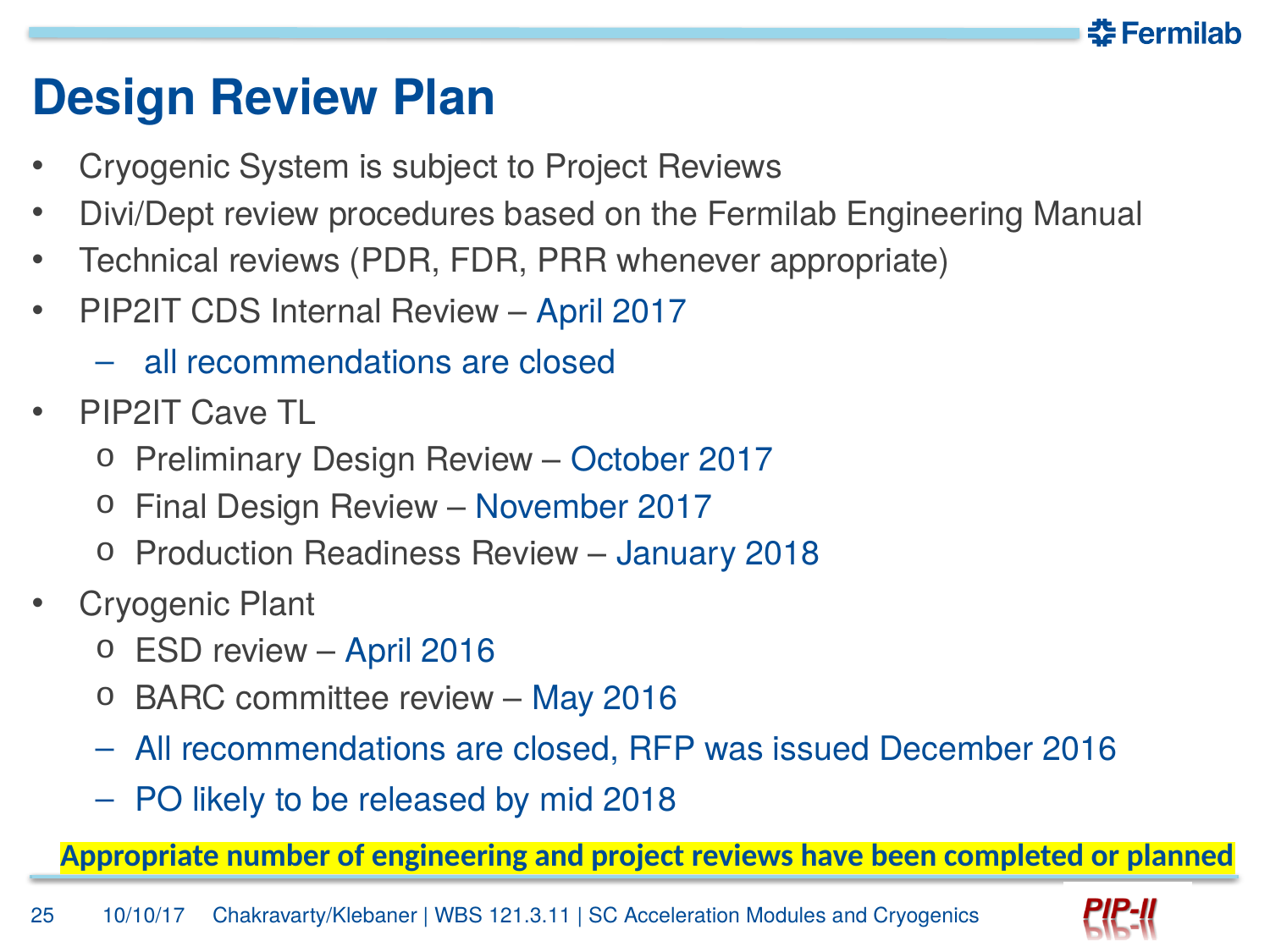

# Design Review Plan
Cryogenic System is subject to Project Reviews
Divi/Dept review procedures based on the Fermilab Engineering Manual
Technical reviews (PDR, FDR, PRR whenever appropriate)
PIP2IT CDS Internal Review – April 2017
 all recommendations are closed
PIP2IT Cave TL
Preliminary Design Review – October 2017
Final Design Review – November 2017
Production Readiness Review – January 2018
Cryogenic Plant
ESD review – April 2016
BARC committee review – May 2016
All recommendations are closed, RFP was issued December 2016
PO likely to be released by mid 2018

Appropriate number of engineering and project reviews have been completed or planned
25
10/10/17
Chakravarty/Klebaner | WBS 121.3.11 | SC Acceleration Modules and Cryogenics